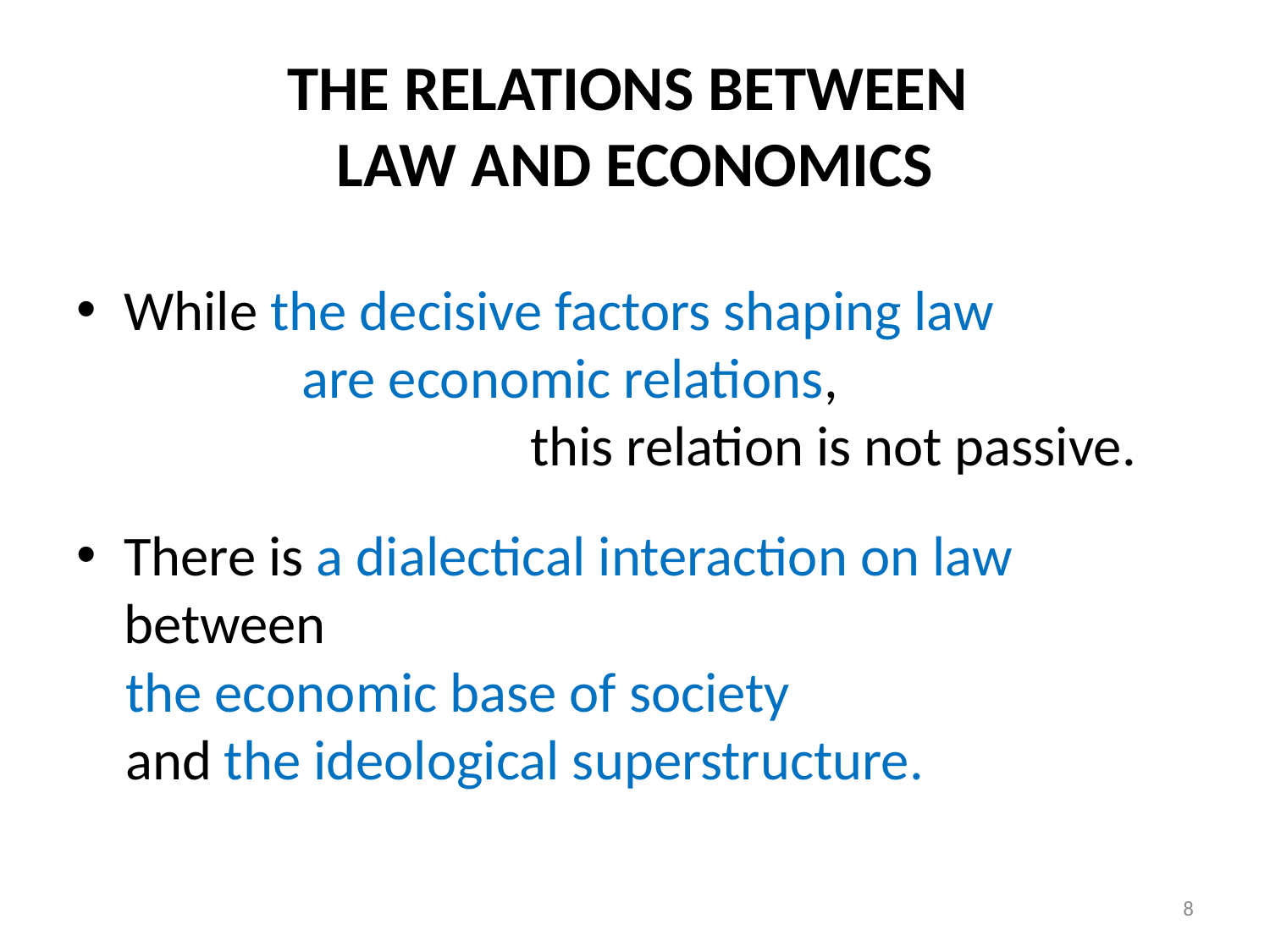

# THE RELATIONS BETWEEN LAW AND ECONOMICS
While the decisive factors shaping law                              are economic relations,                                                             this relation is not passive.
There is a dialectical interaction on law between
the economic base of society                          and the ideological superstructure.

8